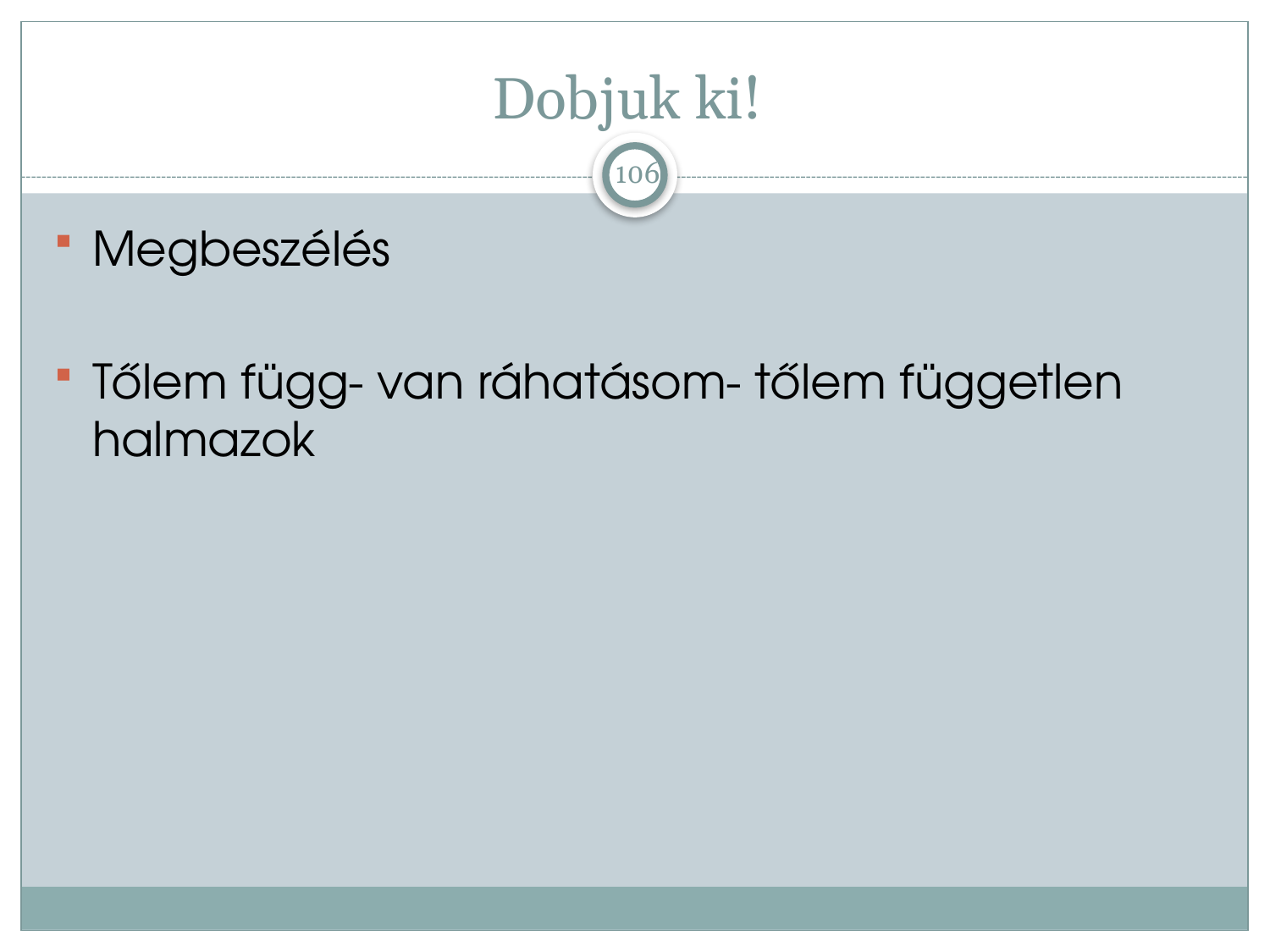

# Dobjuk ki!
Megbeszélés

Tőlem függ- van ráhatásom- tőlem független halmazok

106